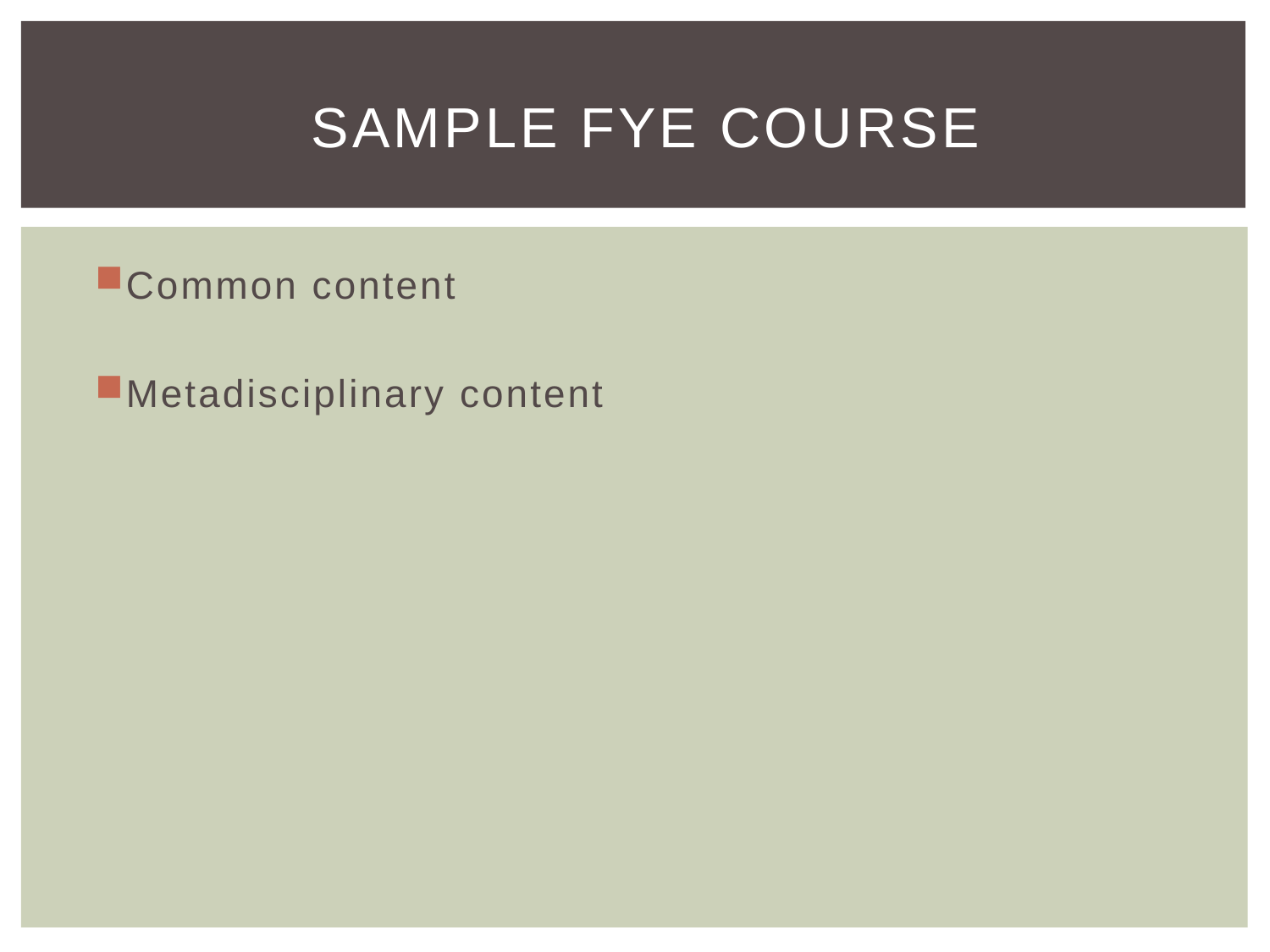

# Sample FYE course
Common content

Metadisciplinary content